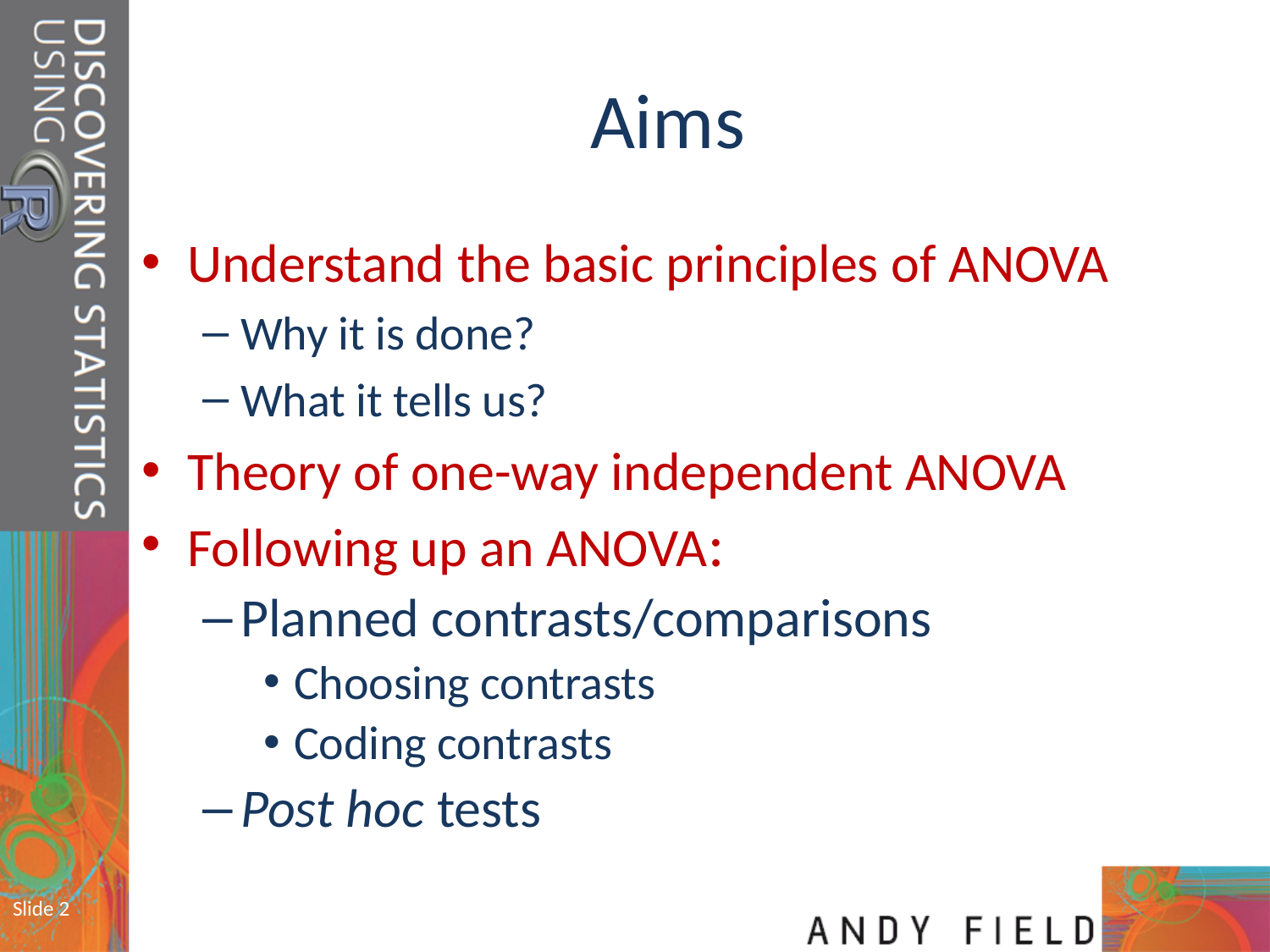

# Aims
Understand the basic principles of ANOVA
Why it is done?
What it tells us?
Theory of one-way independent ANOVA
Following up an ANOVA:
Planned contrasts/comparisons
Choosing contrasts
Coding contrasts
Post hoc tests

Slide 2